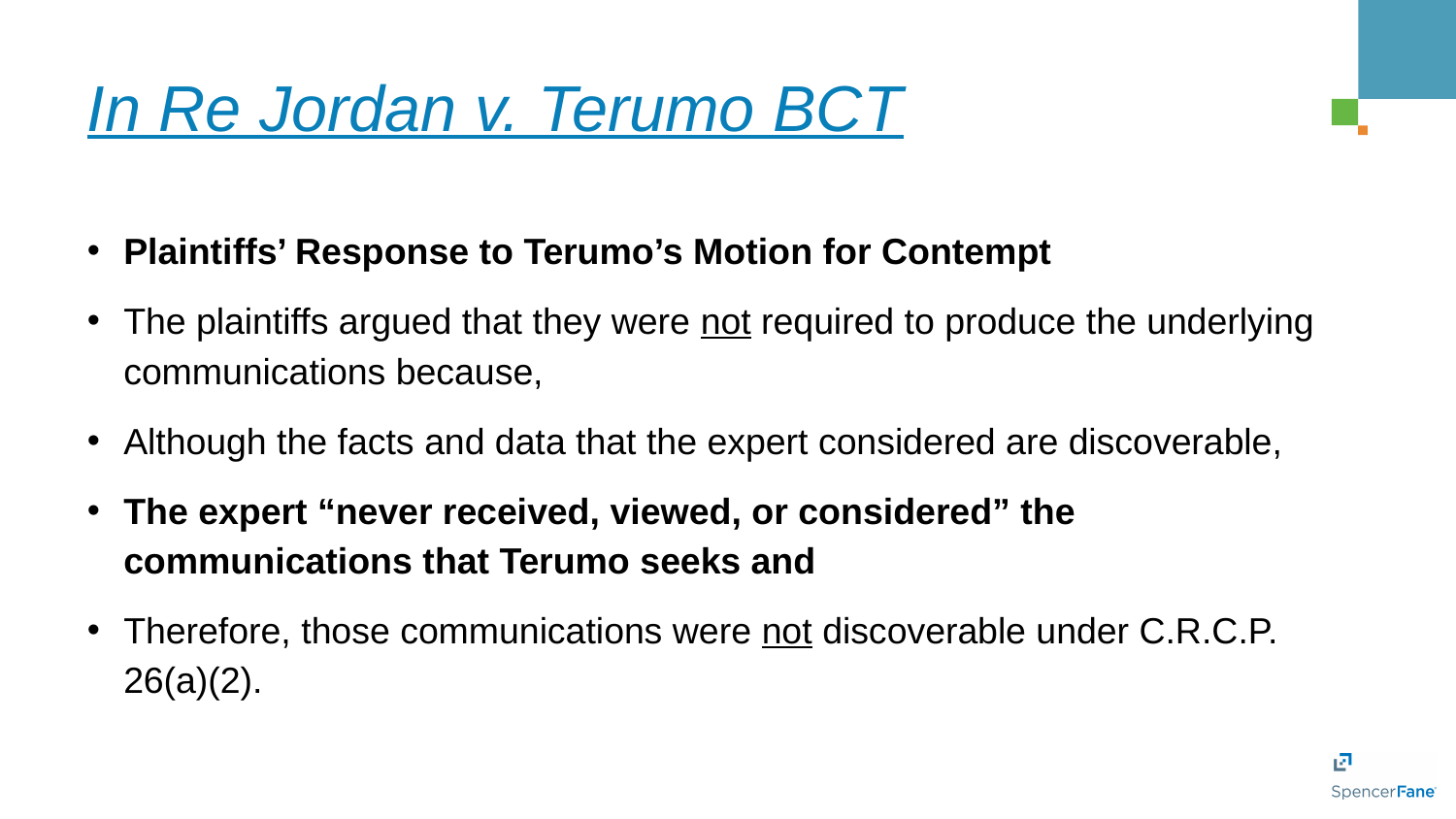

# In Re Jordan v. Terumo BCT
Plaintiffs’ Response to Terumo’s Motion for Contempt
The plaintiffs argued that they were not required to produce the underlying communications because,
Although the facts and data that the expert considered are discoverable,
The expert “never received, viewed, or considered” the communications that Terumo seeks and
Therefore, those communications were not discoverable under C.R.C.P. 26(a)(2).